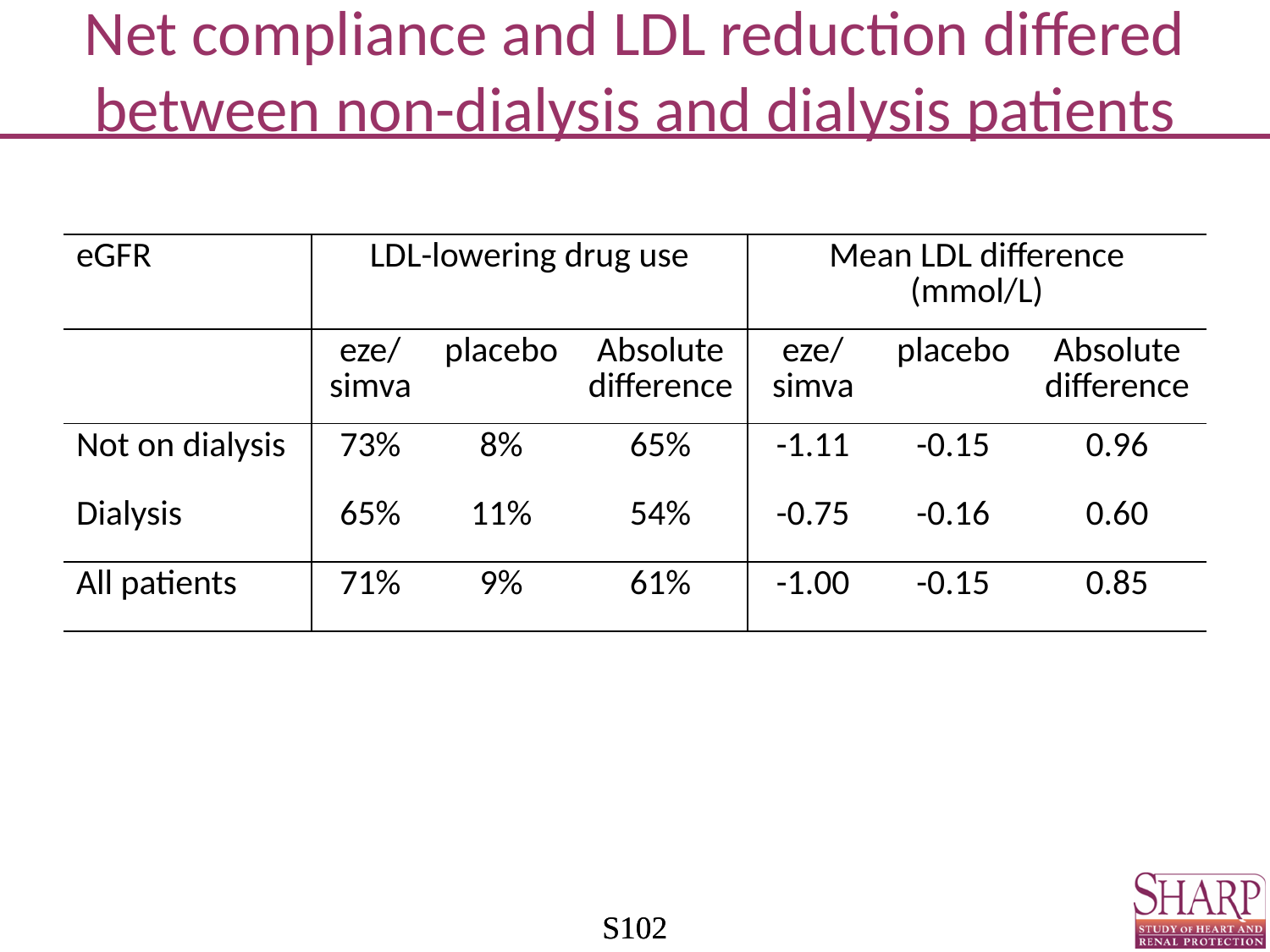

# Net compliance and LDL reduction differed between non-dialysis and dialysis patients
| eGFR | LDL-lowering drug use |  |  | Mean LDL difference (mmol/L) |  |  |
| --- | --- | --- | --- | --- | --- | --- |
|  | eze/ simva | placebo | Absolute difference | eze/ simva | placebo | Absolute difference |
| Not on dialysis | 73% | 8% | 65% | -1.11 | -0.15 | 0.96 |
| Dialysis | 65% | 11% | 54% | -0.75 | -0.16 | 0.60 |
| All patients | 71% | 9% | 61% | -1.00 | -0.15 | 0.85 |